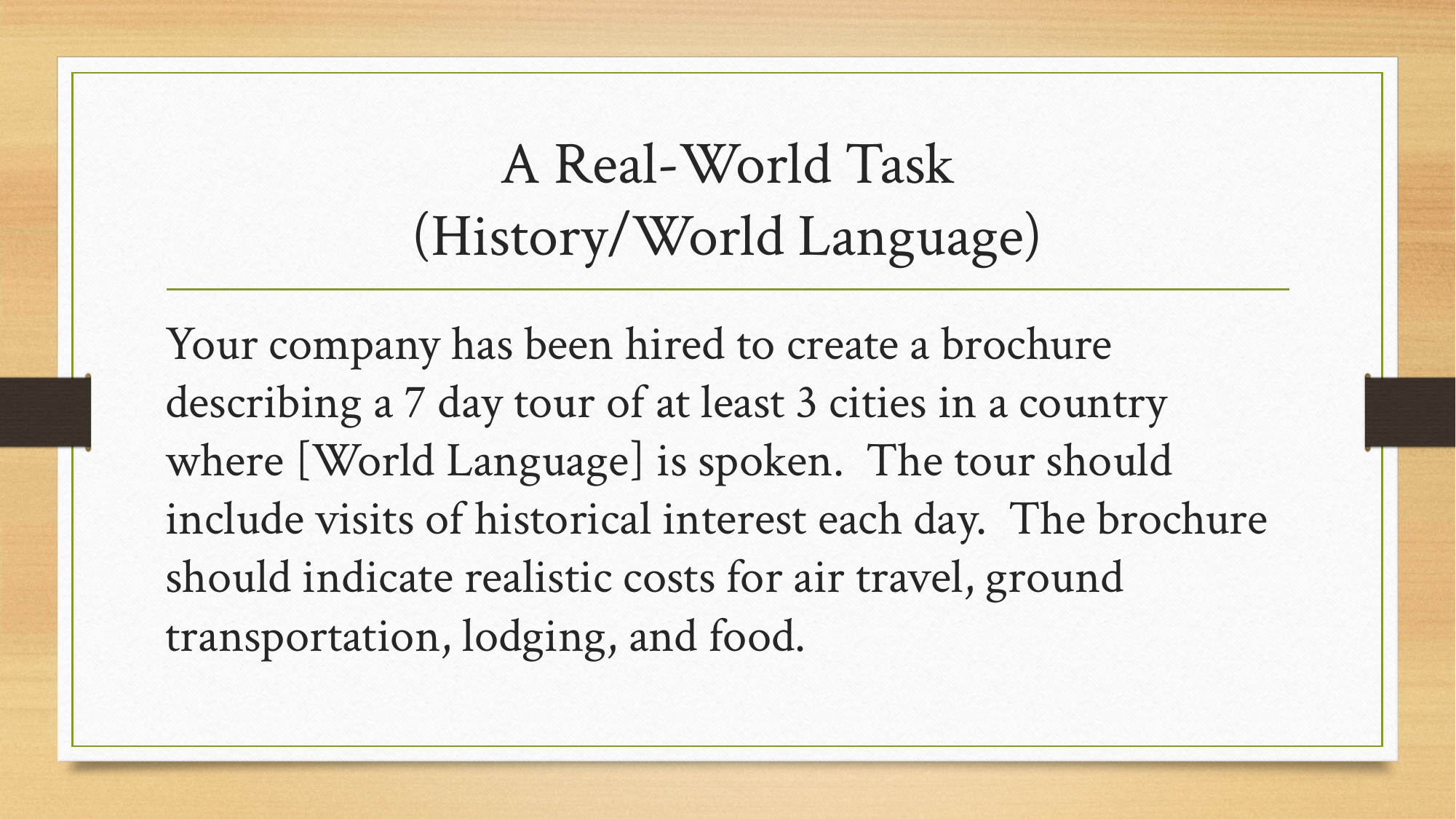

# A Real-World Task (History/World Language)
Your company has been hired to create a brochure describing a 7 day tour of at least 3 cities in a country where [World Language] is spoken.  The tour should include visits of historical interest each day.  The brochure should indicate realistic costs for air travel, ground transportation, lodging, and food.